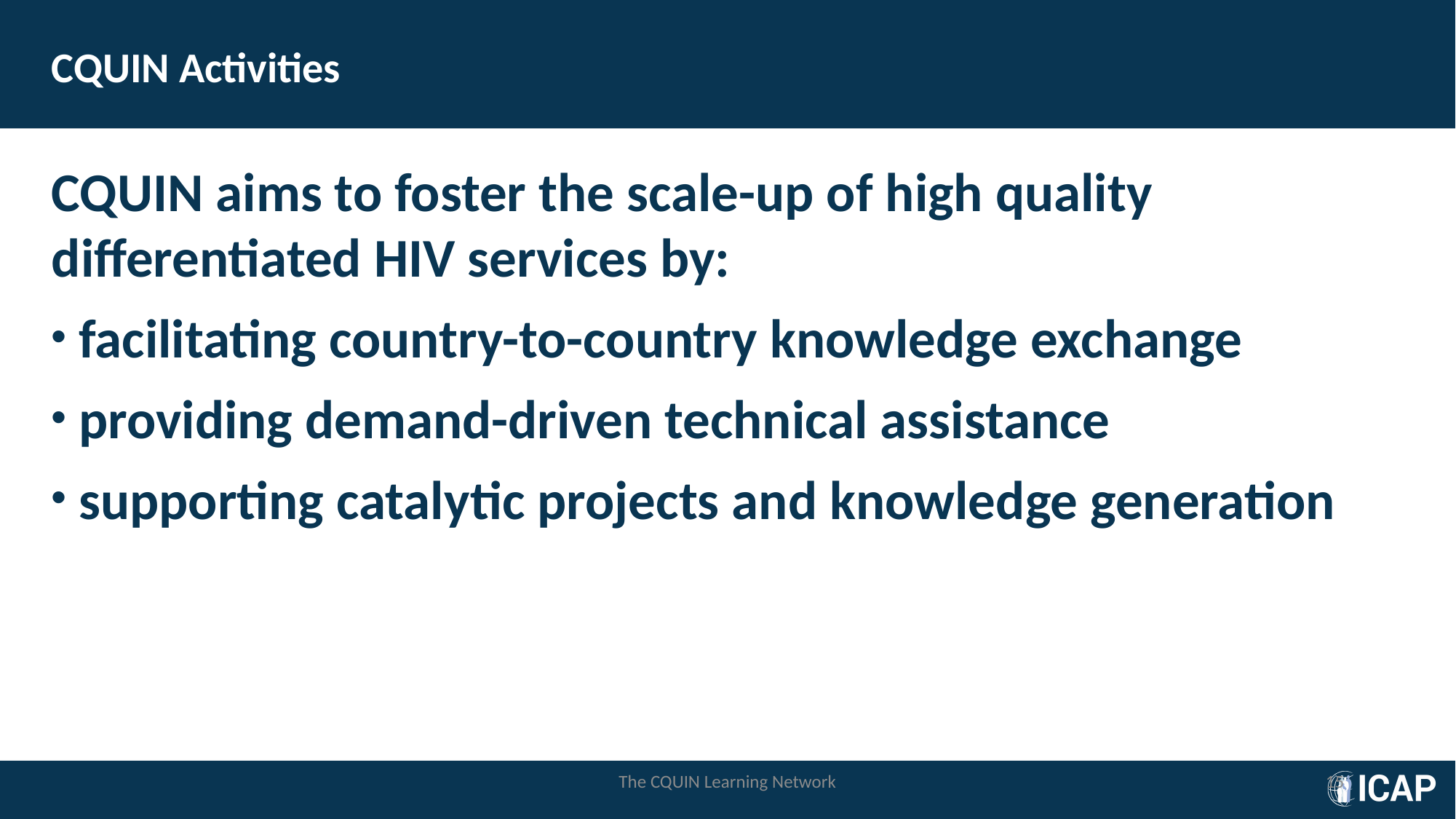

# CQUIN Activities
CQUIN aims to foster the scale-up of high quality differentiated HIV services by:
facilitating country-to-country knowledge exchange
providing demand-driven technical assistance
supporting catalytic projects and knowledge generation
The CQUIN Learning Network
15